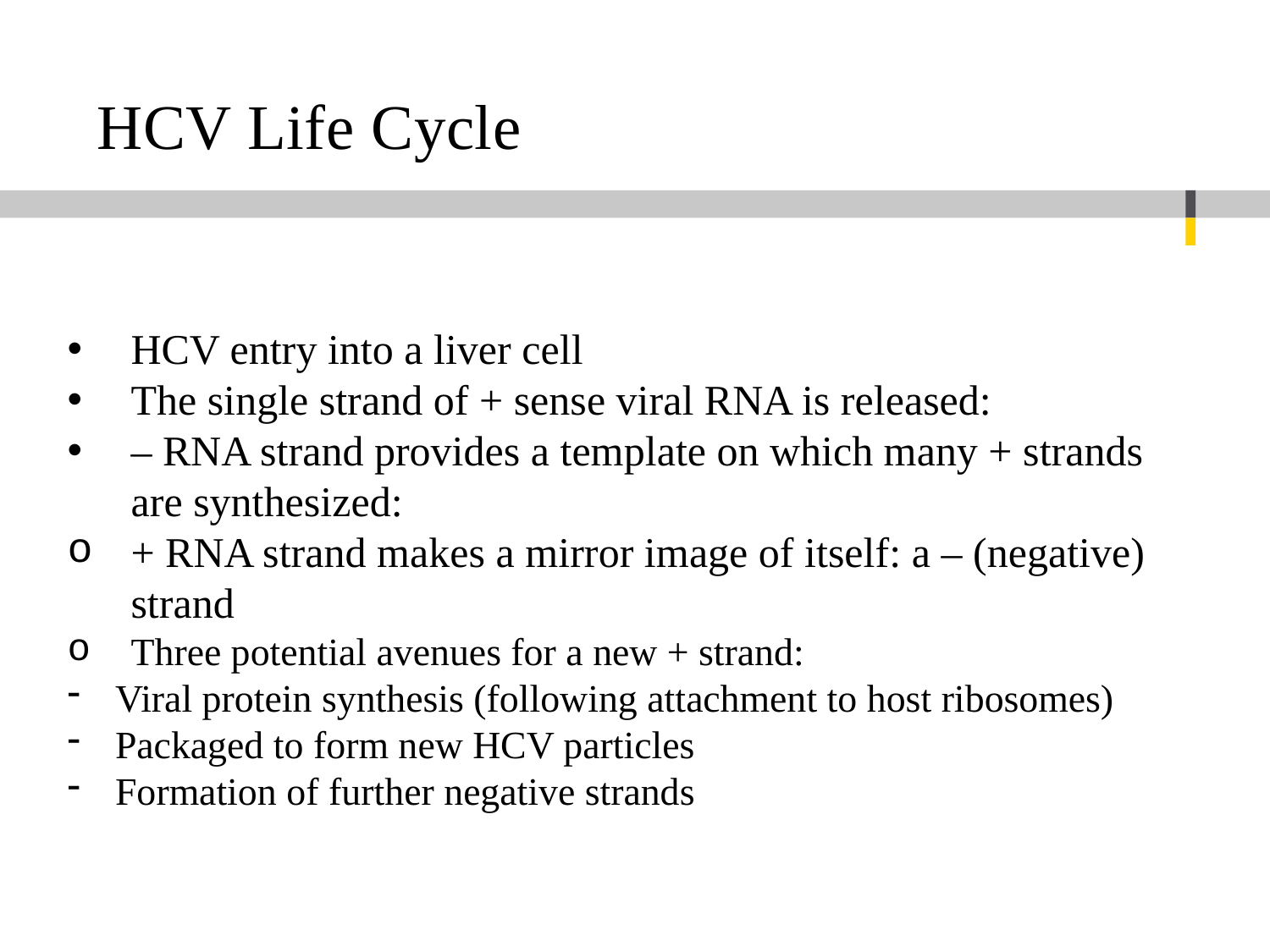

# HCV Life Cycle
HCV entry into a liver cell
The single strand of + sense viral RNA is released:
– RNA strand provides a template on which many + strands are synthesized:
+ RNA strand makes a mirror image of itself: a – (negative) strand
Three potential avenues for a new + strand:
Viral protein synthesis (following attachment to host ribosomes)
Packaged to form new HCV particles
Formation of further negative strands